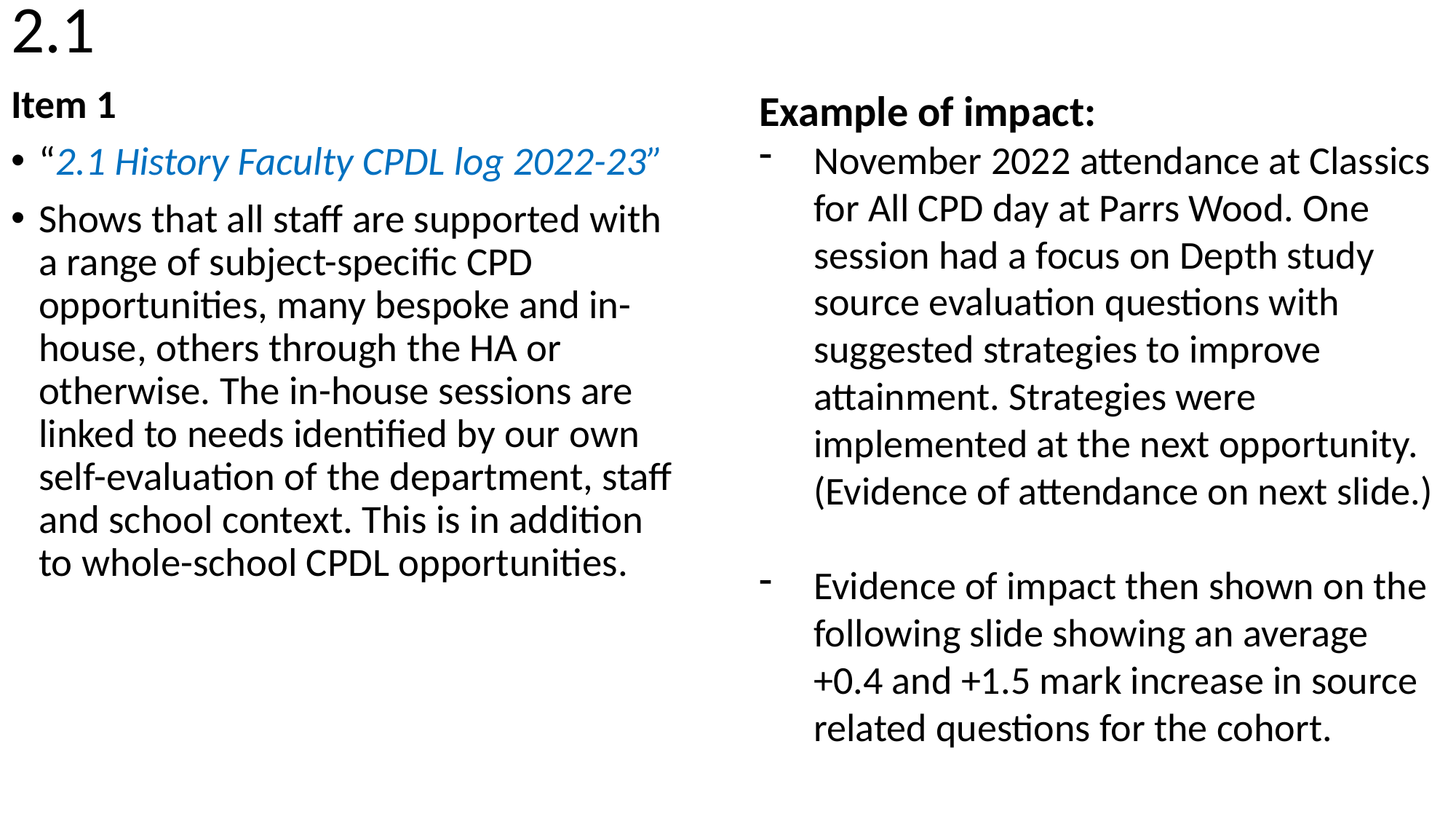

# 2.1
Item 1
“2.1 History Faculty CPDL log 2022-23”
Shows that all staff are supported with a range of subject-specific CPD opportunities, many bespoke and in-house, others through the HA or otherwise. The in-house sessions are linked to needs identified by our own self-evaluation of the department, staff and school context. This is in addition to whole-school CPDL opportunities.
Example of impact:
November 2022 attendance at Classics for All CPD day at Parrs Wood. One session had a focus on Depth study source evaluation questions with suggested strategies to improve attainment. Strategies were implemented at the next opportunity.
(Evidence of attendance on next slide.)

Evidence of impact then shown on the following slide showing an average +0.4 and +1.5 mark increase in source related questions for the cohort.